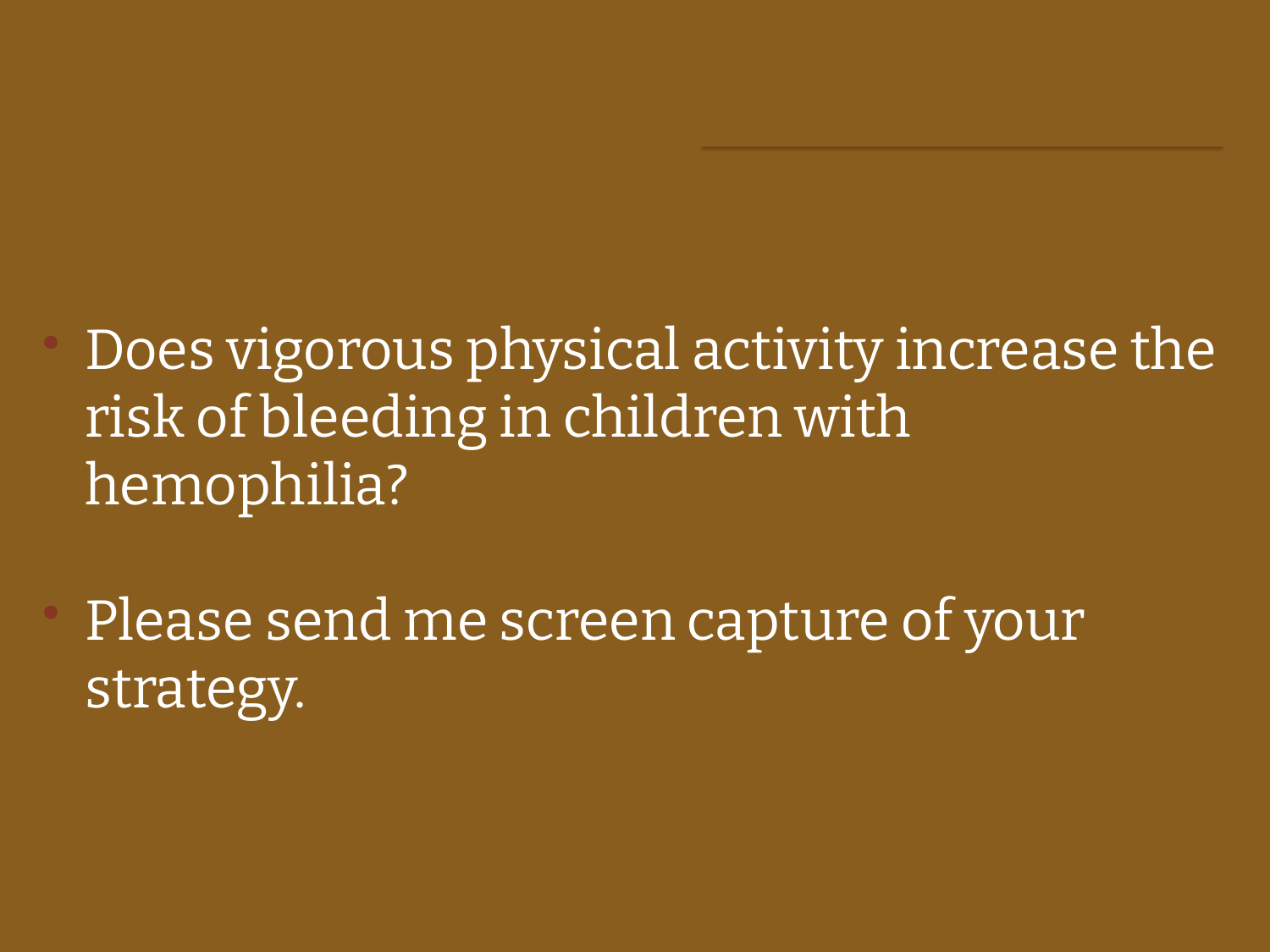

#

Does vigorous physical activity increase the risk of bleeding in children with hemophilia?

Please send me screen capture of your strategy.